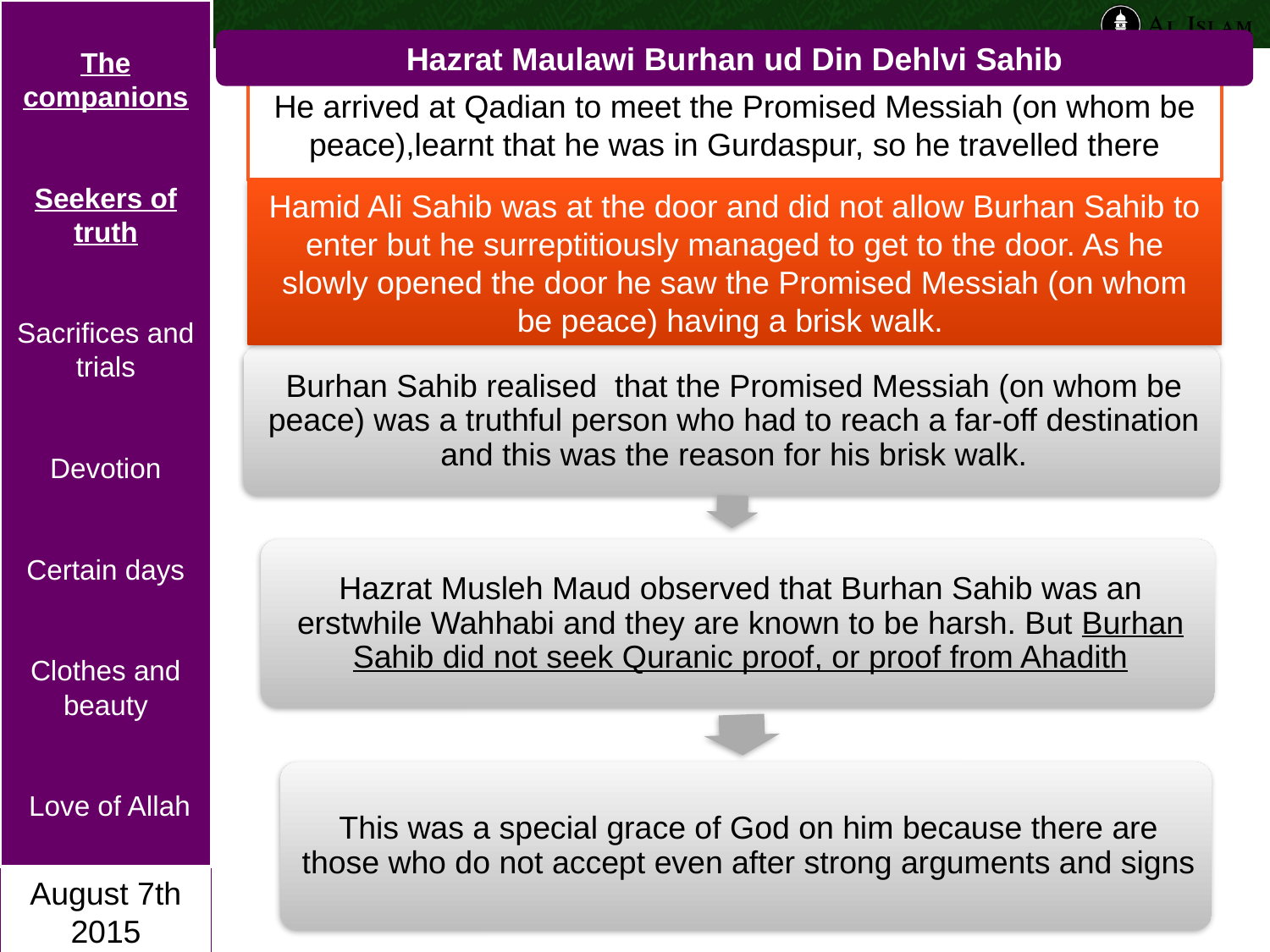

The companions

Seekers of truth

Sacrifices and trials

Devotion

Certain days

Clothes and beauty

 Love of Allah
August 7th 2015
Hazrat Maulawi Burhan ud Din Dehlvi Sahib
He arrived at Qadian to meet the Promised Messiah (on whom be peace),learnt that he was in Gurdaspur, so he travelled there
Hamid Ali Sahib was at the door and did not allow Burhan Sahib to enter but he surreptitiously managed to get to the door. As he slowly opened the door he saw the Promised Messiah (on whom be peace) having a brisk walk.
Burhan Sahib realised  that the Promised Messiah (on whom be peace) was a truthful person who had to reach a far-off destination and this was the reason for his brisk walk.

Hazrat Musleh Maud observed that Burhan Sahib was an erstwhile Wahhabi and they are known to be harsh. But Burhan Sahib did not seek Quranic proof, or proof from Ahadith

This was a special grace of God on him because there are those who do not accept even after strong arguments and signs